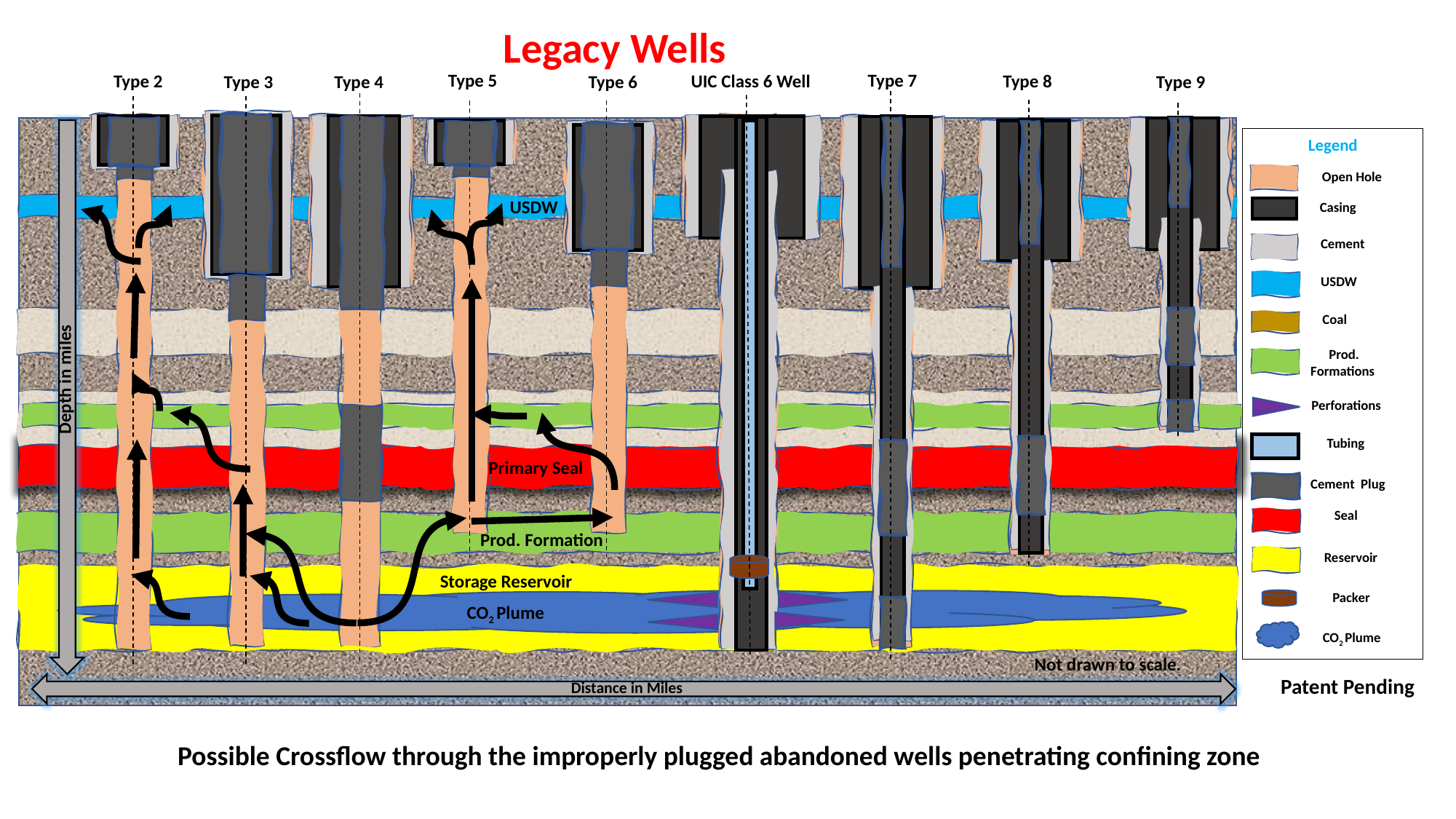

Legacy Wells
Type 7
Type 5
Type 8
Type 2
UIC Class 6 Well
Type 3
Type 6
Type 4
Type 9

Legend

Open Hole

Casing

Cement

USDW

Coal

Prod. Formations

Perforations
Tubing

Cement  Plug

Seal

Reservoir

Packer

CO2 Plume
USDW
Depth in miles
Primary Seal
Prod. Formation
Storage Reservoir

CO2 Plume
Not drawn to scale.
Patent Pending
Distance in Miles

Possible Crossflow through the improperly plugged abandoned wells penetrating confining zone